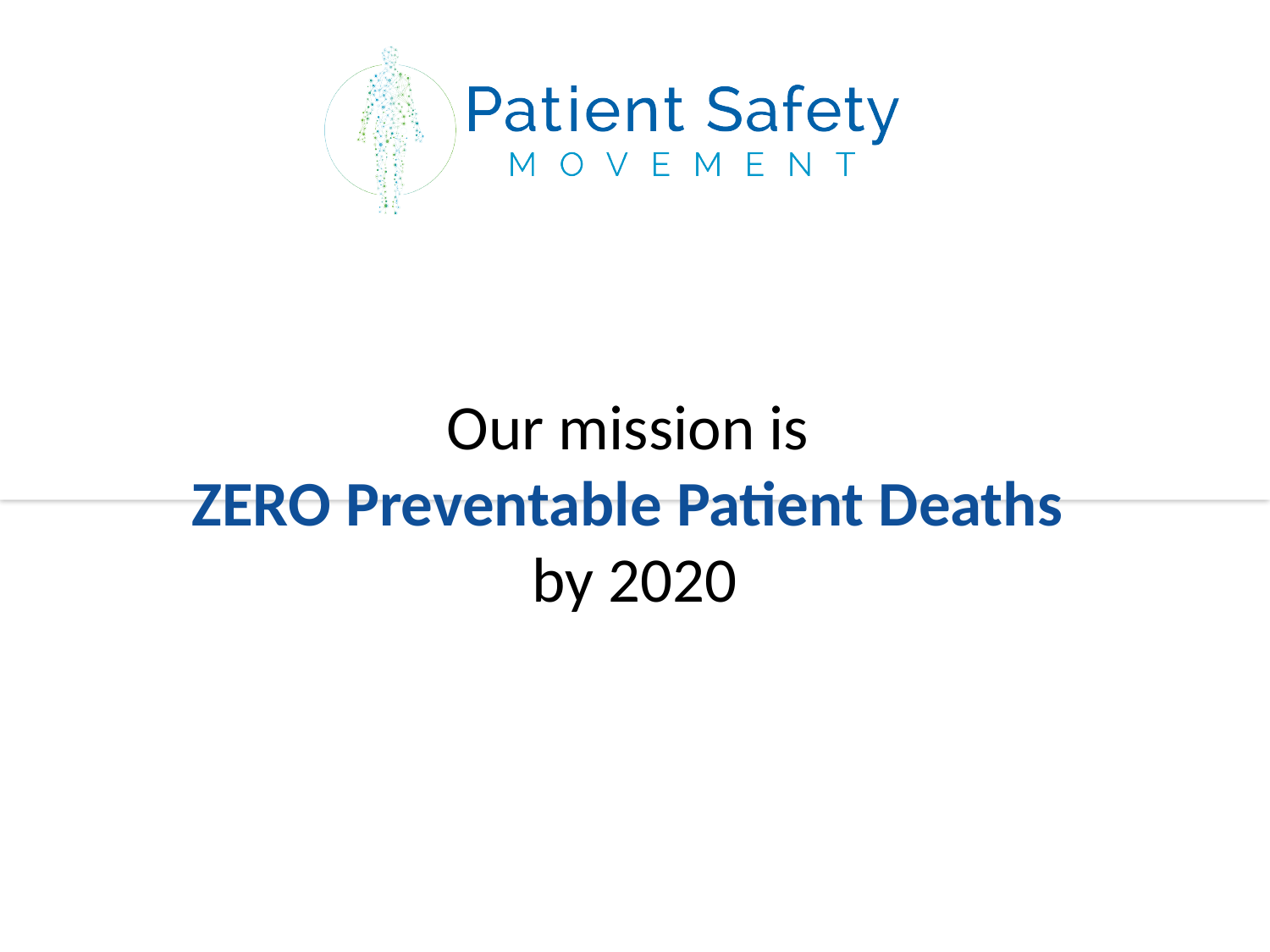

Our mission is
ZERO Preventable Patient Deaths
by 2020